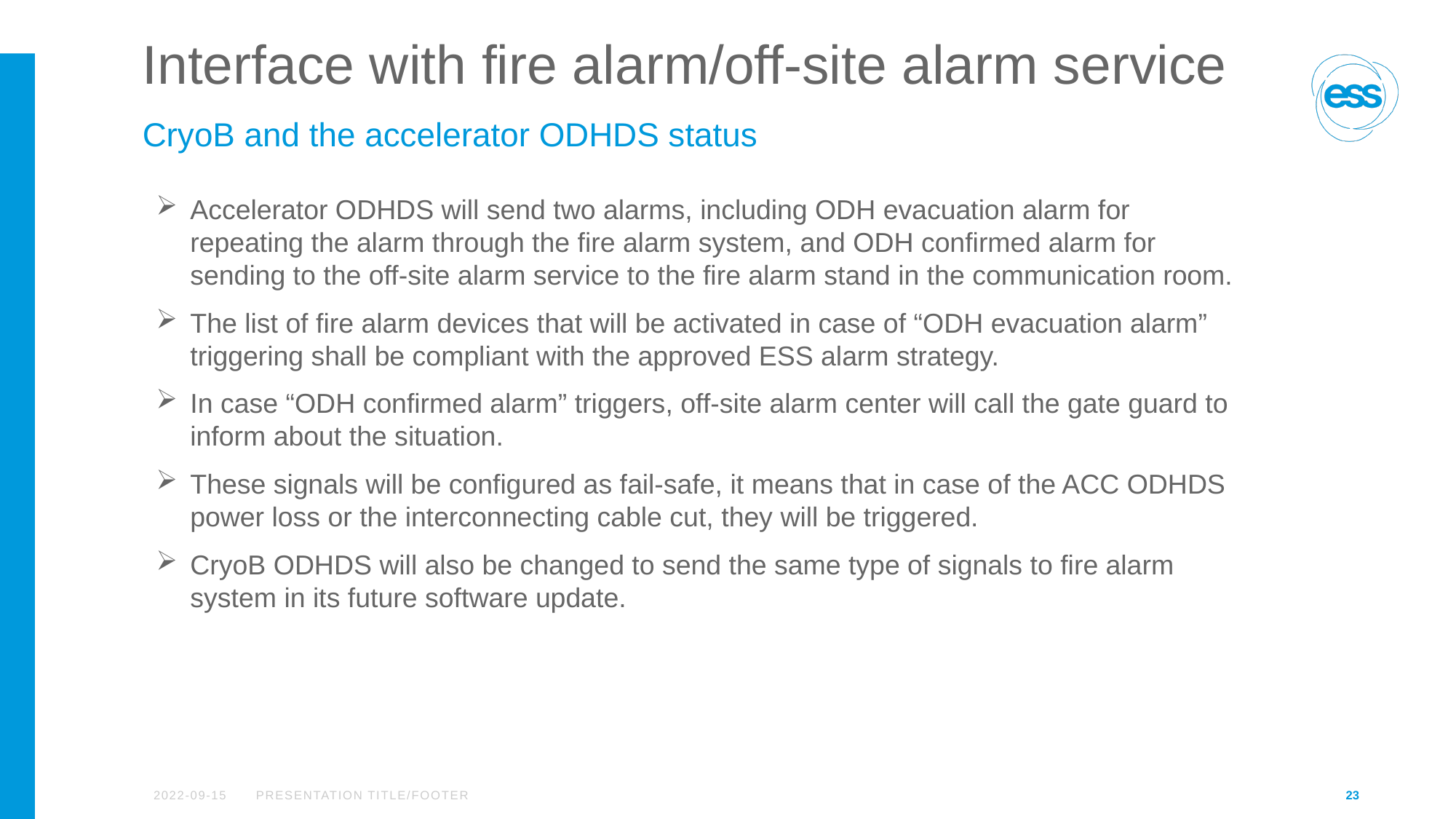

# Interface with fire alarm/off-site alarm service
CryoB and the accelerator ODHDS status

Accelerator ODHDS will send two alarms, including ODH evacuation alarm for repeating the alarm through the fire alarm system, and ODH confirmed alarm for sending to the off-site alarm service to the fire alarm stand in the communication room.
The list of fire alarm devices that will be activated in case of “ODH evacuation alarm” triggering shall be compliant with the approved ESS alarm strategy.
In case “ODH confirmed alarm” triggers, off-site alarm center will call the gate guard to inform about the situation.
These signals will be configured as fail-safe, it means that in case of the ACC ODHDS power loss or the interconnecting cable cut, they will be triggered.
CryoB ODHDS will also be changed to send the same type of signals to fire alarm system in its future software update.

2022-09-15
PRESENTATION TITLE/FOOTER
23